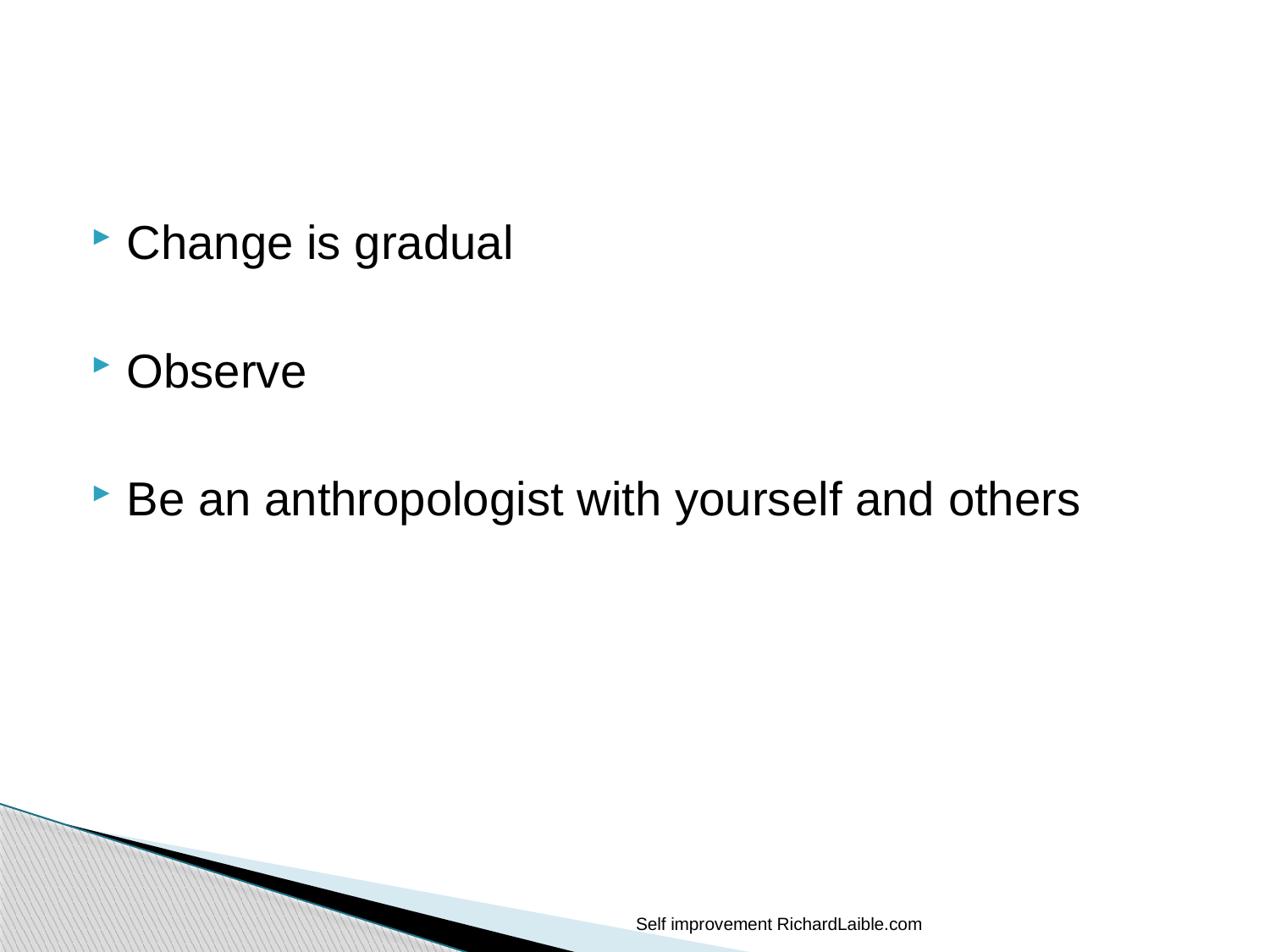

#
Change is gradual

Observe

Be an anthropologist with yourself and others

Self improvement RichardLaible.com